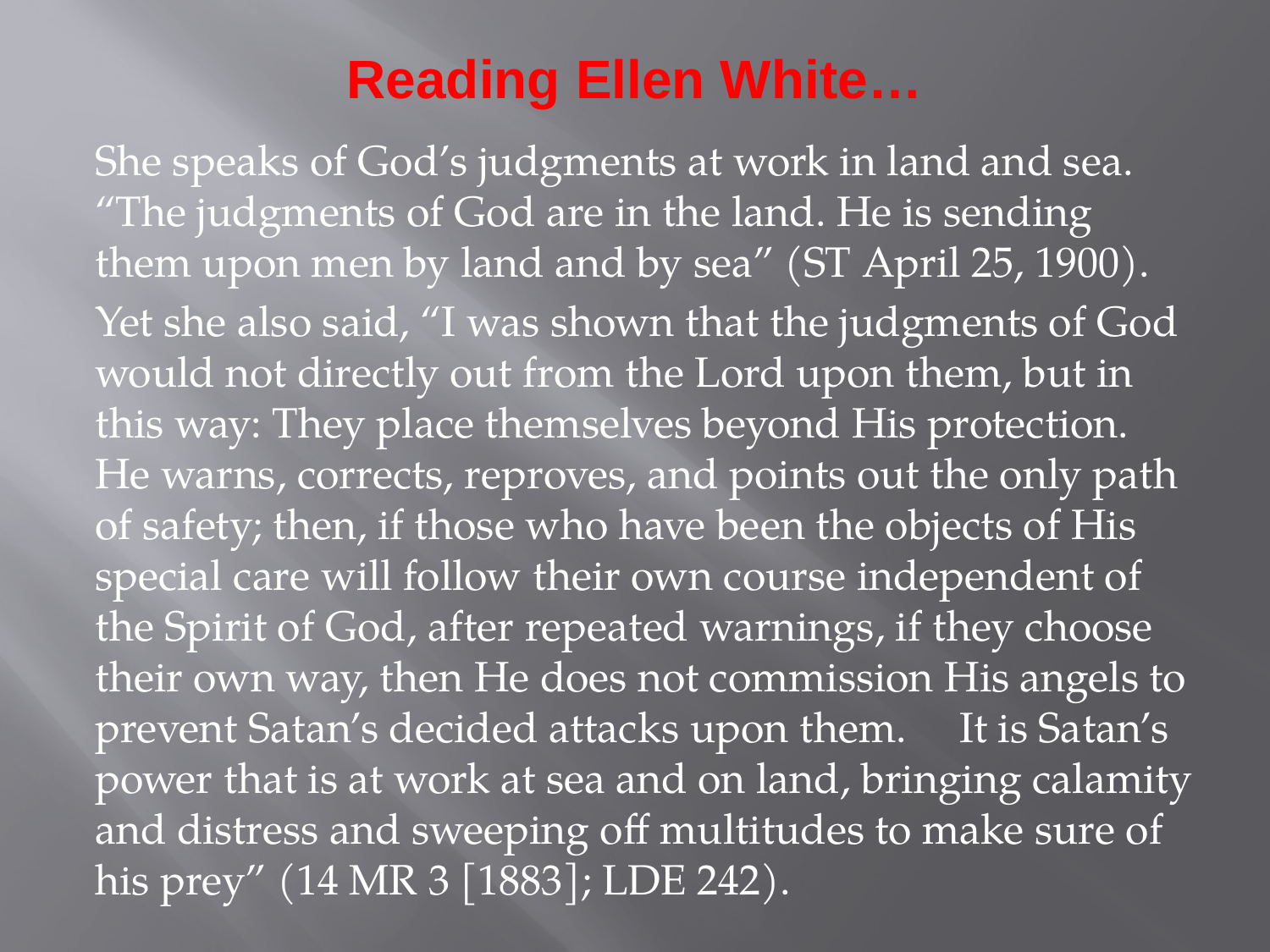

# Reading Ellen White…
She speaks of God’s judgments at work in land and sea. “The judgments of God are in the land. He is sending them upon men by land and by sea” (ST April 25, 1900).
Yet she also said, “I was shown that the judgments of God would not directly out from the Lord upon them, but in this way: They place themselves beyond His protection. He warns, corrects, reproves, and points out the only path of safety; then, if those who have been the objects of His special care will follow their own course independent of the Spirit of God, after repeated warnings, if they choose their own way, then He does not commission His angels to prevent Satan’s decided attacks upon them.     It is Satan’s power that is at work at sea and on land, bringing calamity and distress and sweeping off multitudes to make sure of his prey” (14 MR 3 [1883]; LDE 242).